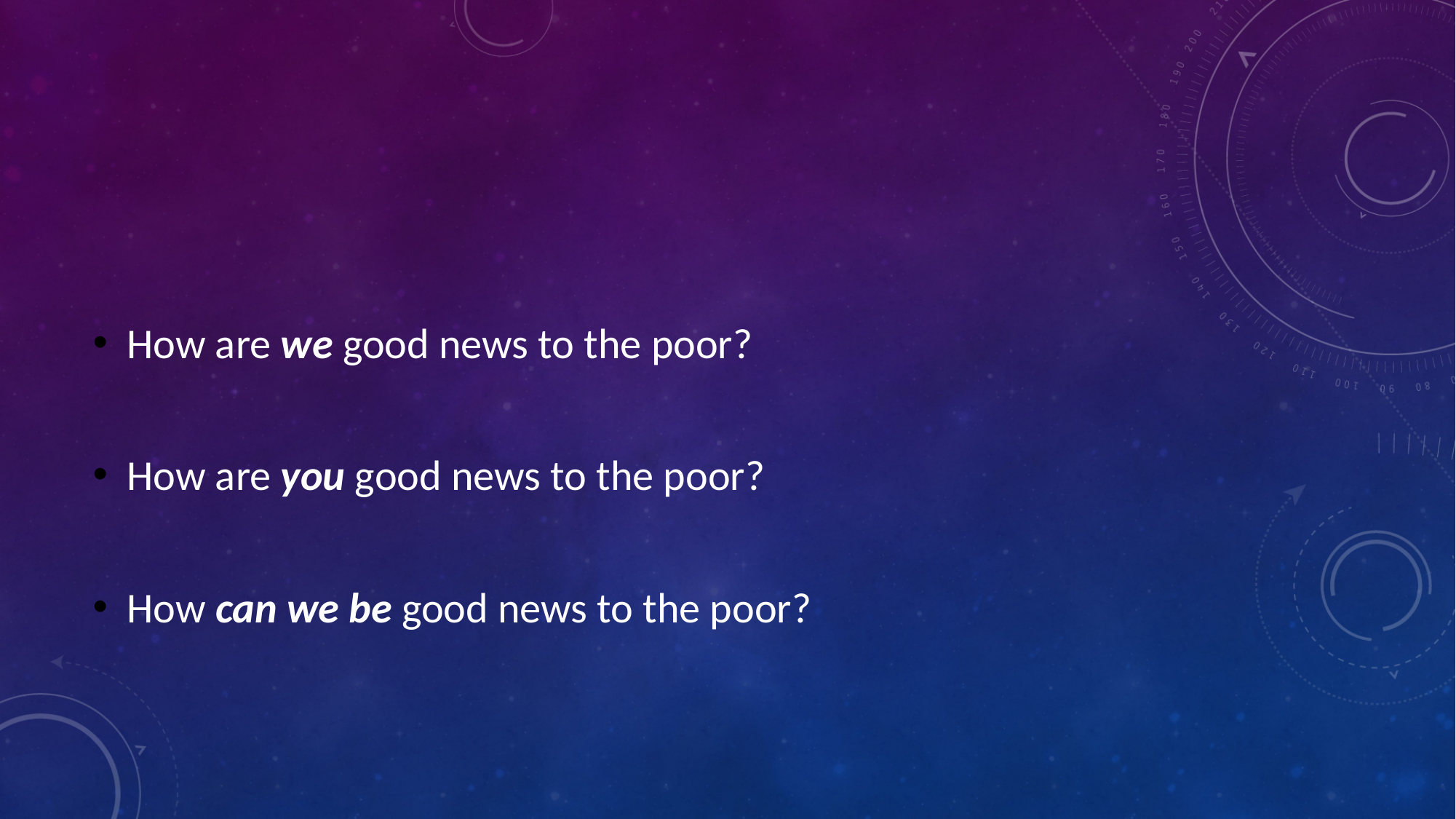

How are we good news to the poor?

How are you good news to the poor?

How can we be good news to the poor?